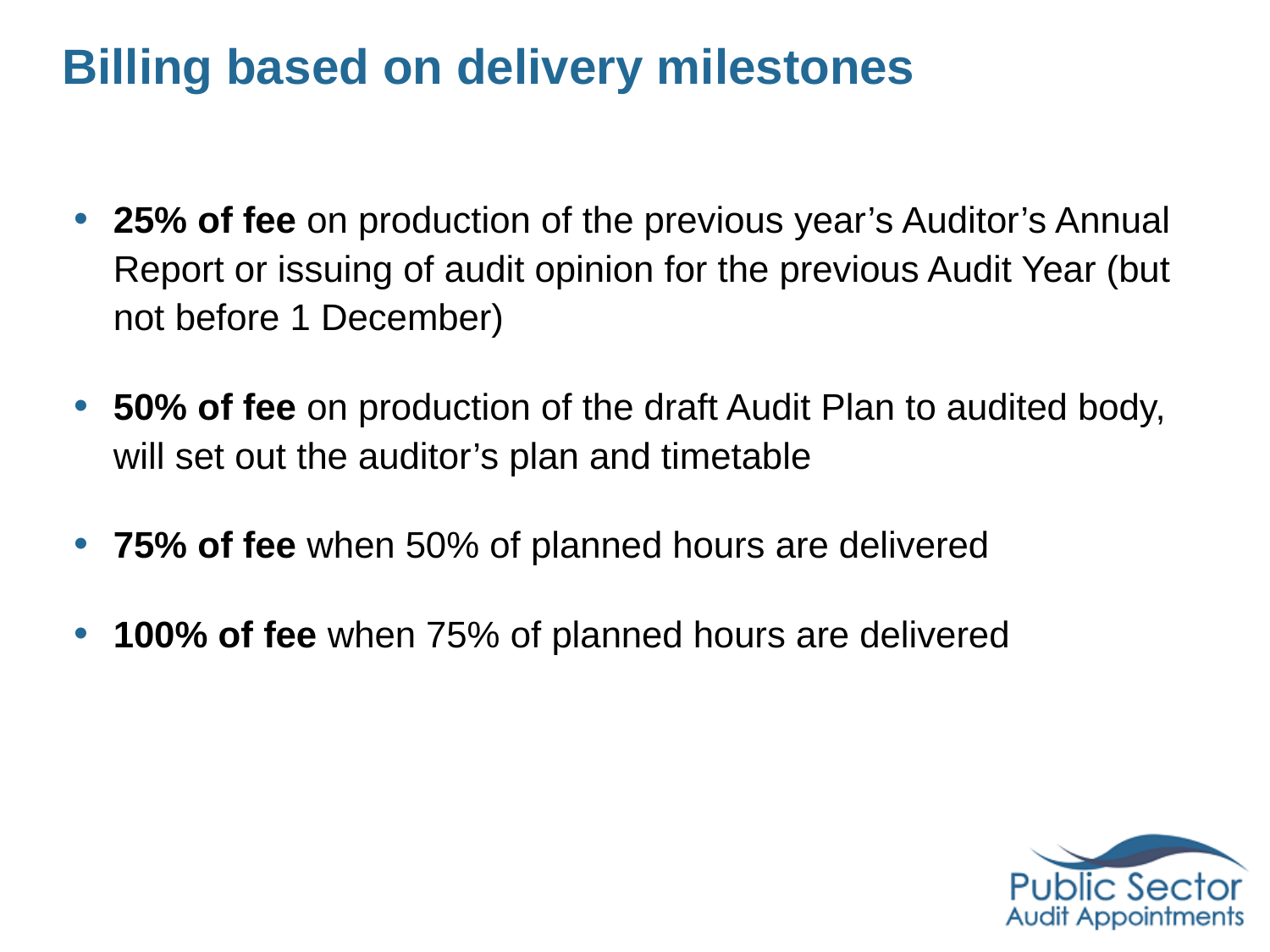

# Billing based on delivery milestones
25% of fee on production of the previous year’s Auditor’s Annual Report or issuing of audit opinion for the previous Audit Year (but not before 1 December)
50% of fee on production of the draft Audit Plan to audited body, will set out the auditor’s plan and timetable
75% of fee when 50% of planned hours are delivered
100% of fee when 75% of planned hours are delivered